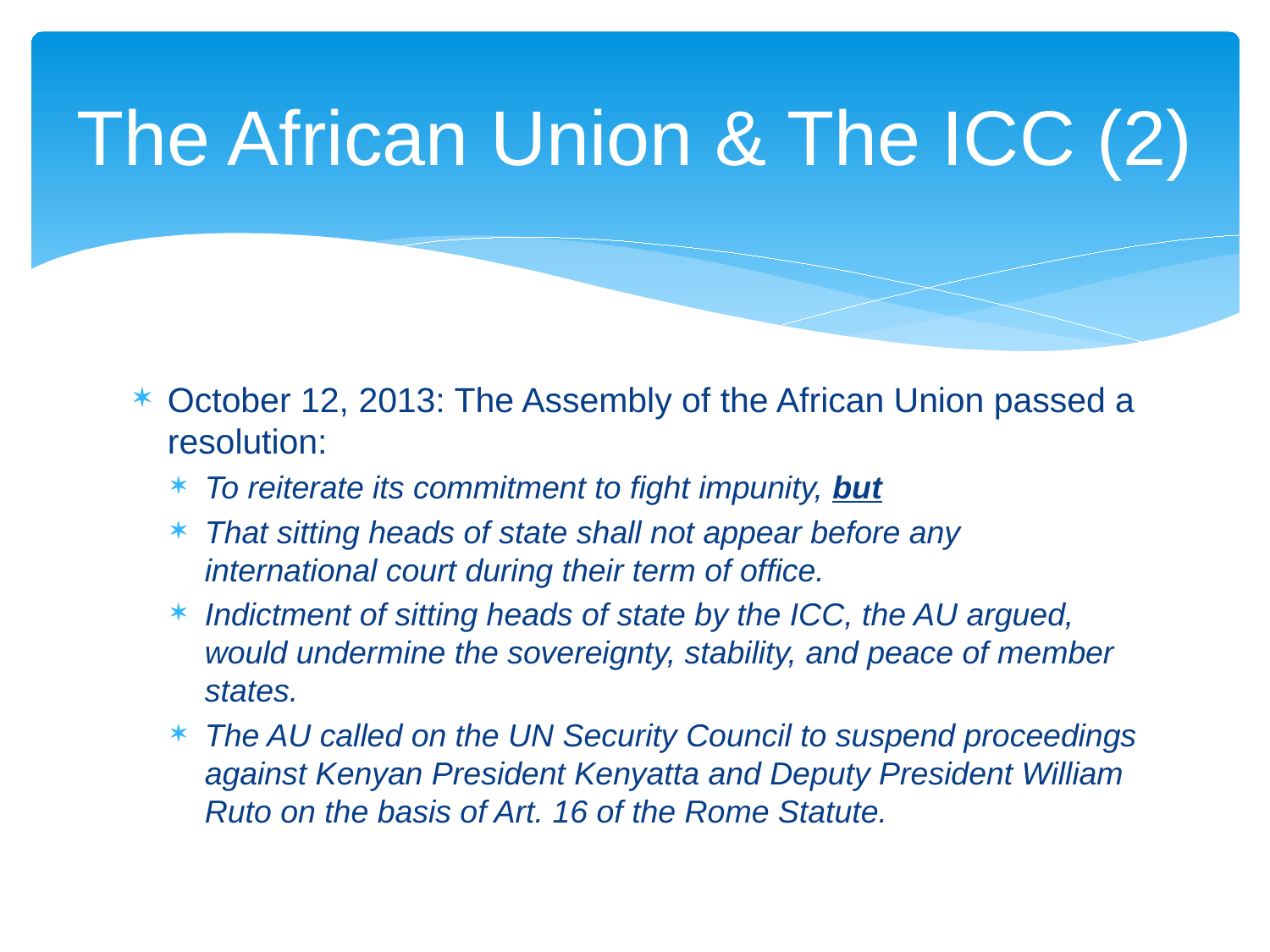

# The African Union & The ICC (2)
October 12, 2013: The Assembly of the African Union passed a resolution:
To reiterate its commitment to fight impunity, but
That sitting heads of state shall not appear before any international court during their term of office.
Indictment of sitting heads of state by the ICC, the AU argued, would undermine the sovereignty, stability, and peace of member states.
The AU called on the UN Security Council to suspend proceedings against Kenyan President Kenyatta and Deputy President William Ruto on the basis of Art. 16 of the Rome Statute.